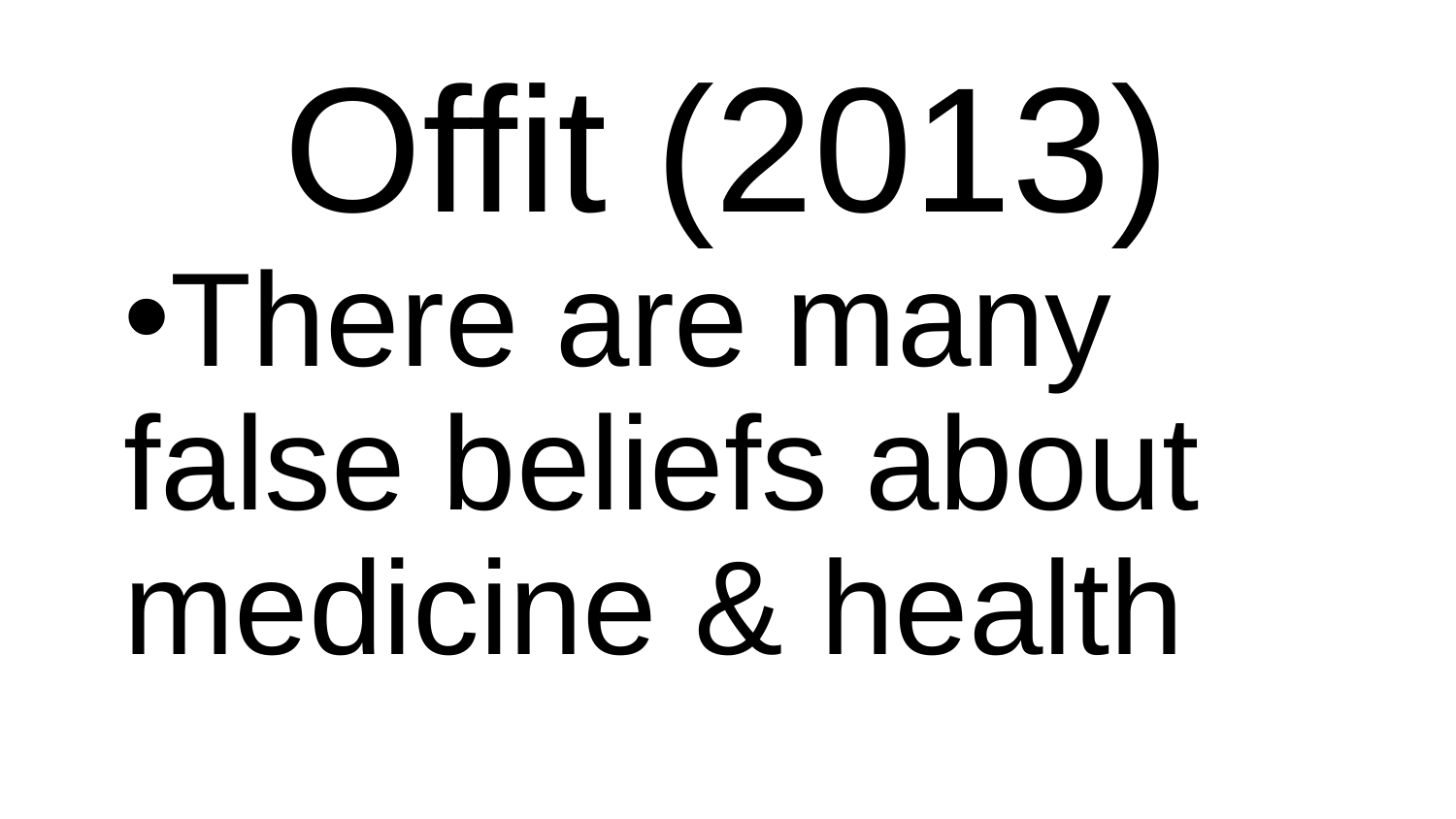

# Offit (2013)
There are many false beliefs about medicine & health